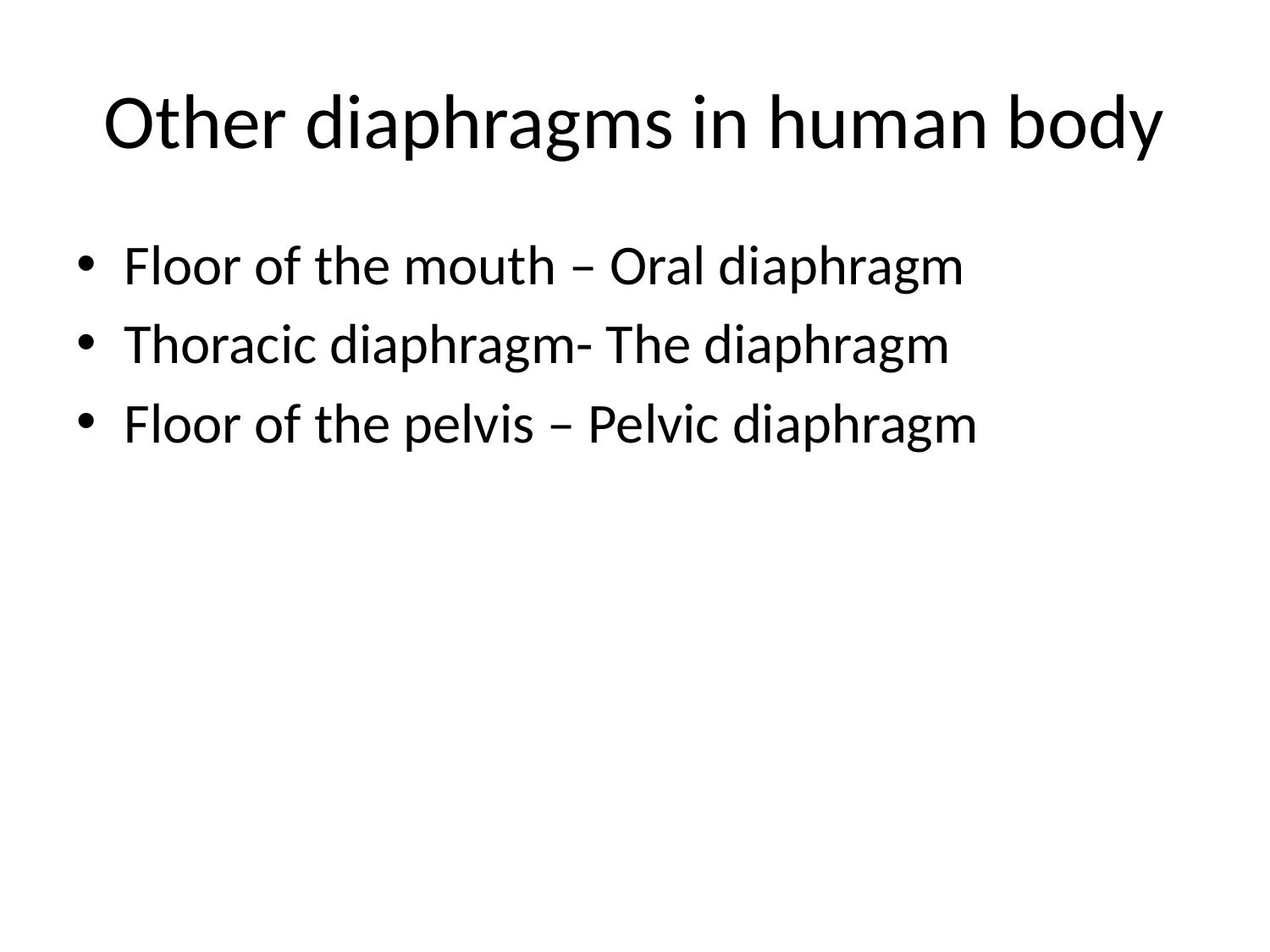

# Other diaphragms in human body
Floor of the mouth – Oral diaphragm
Thoracic diaphragm- The diaphragm
Floor of the pelvis – Pelvic diaphragm